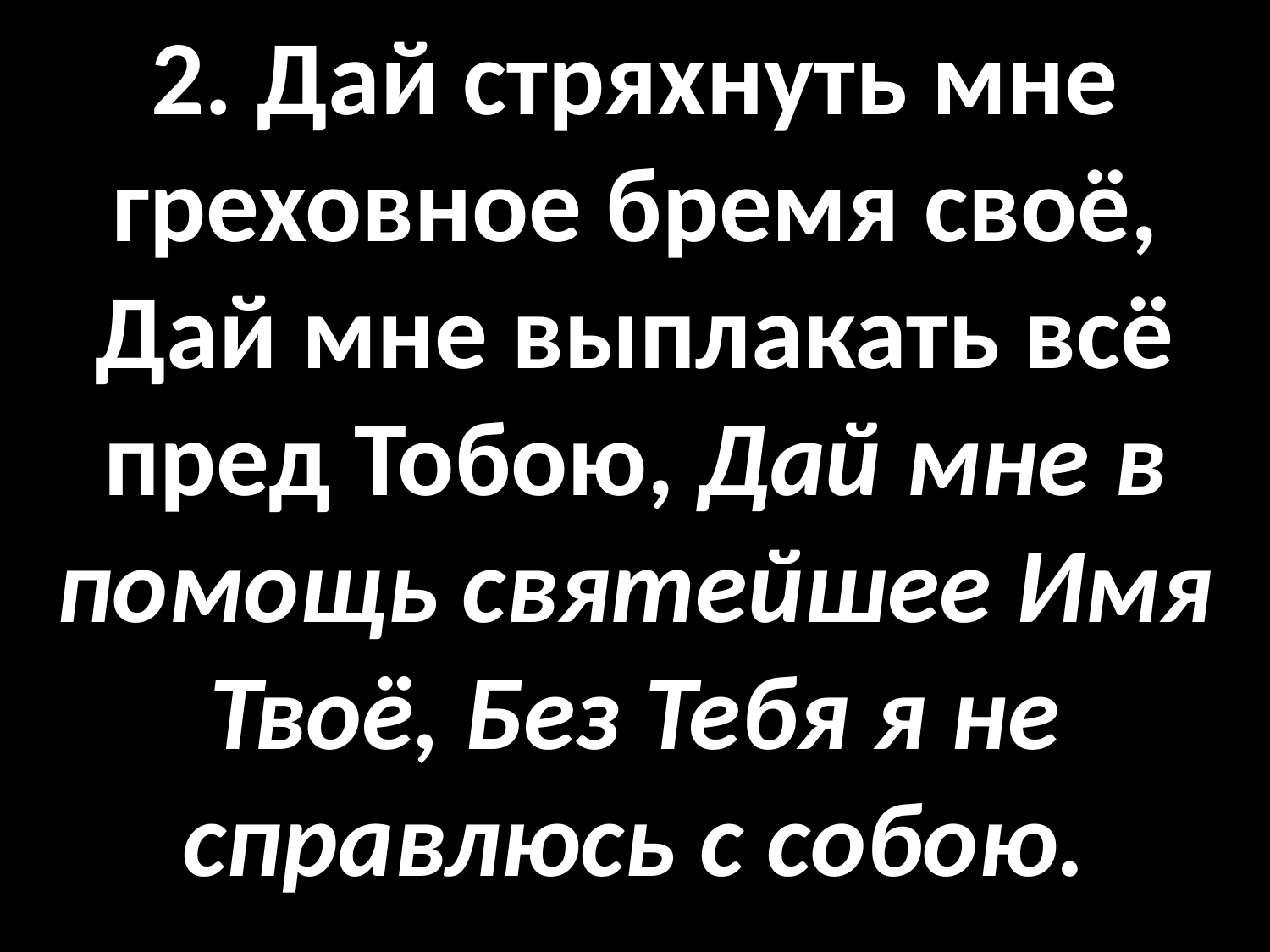

# 2. Дай стряхнуть мне греховное бремя своё, Дай мне выплакать всё пред Тобою, Дай мне в помощь святейшее Имя Твоё, Без Тебя я не справлюсь с собою.